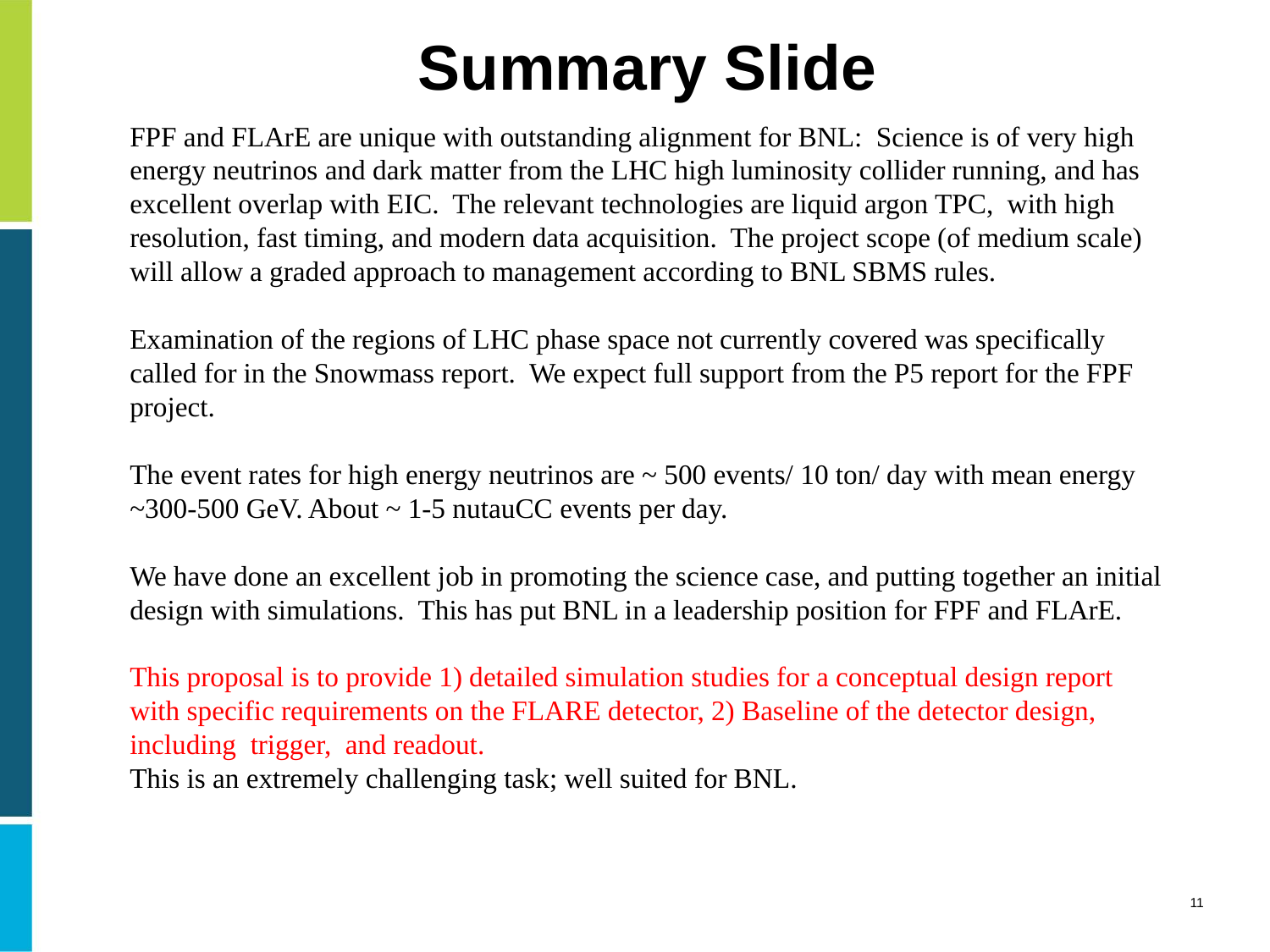

# Summary Slide
FPF and FLArE are unique with outstanding alignment for BNL:  Science is of very high energy neutrinos and dark matter from the LHC high luminosity collider running, and has excellent overlap with EIC.  The relevant technologies are liquid argon TPC,  with high resolution, fast timing, and modern data acquisition.  The project scope (of medium scale) will allow a graded approach to management according to BNL SBMS rules.

Examination of the regions of LHC phase space not currently covered was specifically called for in the Snowmass report.  We expect full support from the P5 report for the FPF project.

The event rates for high energy neutrinos are ~ 500 events/ 10 ton/ day with mean energy ~300-500 GeV. About ~ 1-5 nutauCC events per day.

We have done an excellent job in promoting the science case, and putting together an initial design with simulations.  This has put BNL in a leadership position for FPF and FLArE.

This proposal is to provide 1) detailed simulation studies for a conceptual design report with specific requirements on the FLARE detector, 2) Baseline of the detector design, including  trigger,  and readout.
This is an extremely challenging task; well suited for BNL.

11